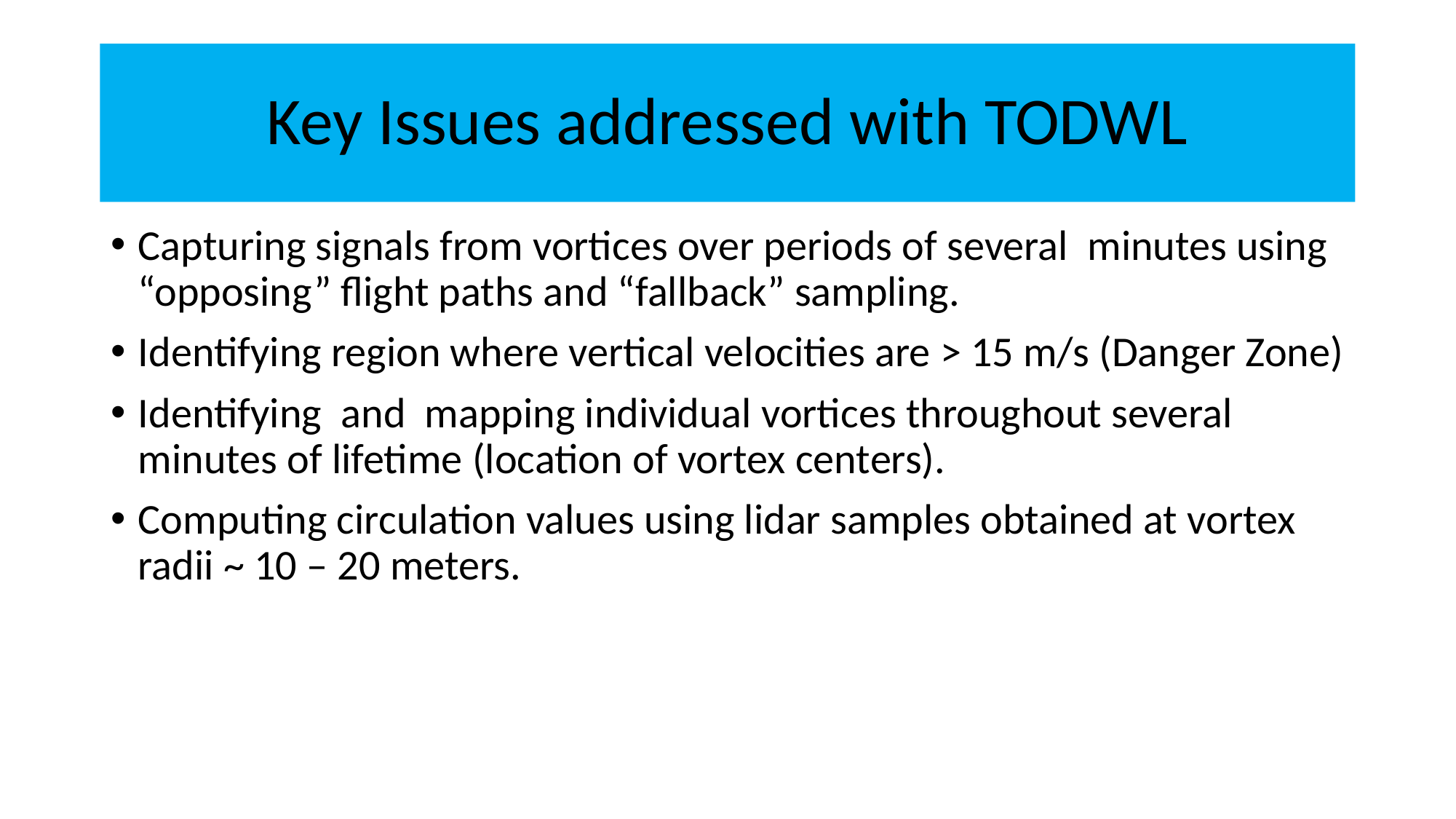

# Key Issues addressed with TODWL
Capturing signals from vortices over periods of several  minutes using “opposing” flight paths and “fallback” sampling.
Identifying region where vertical velocities are > 15 m/s (Danger Zone)
Identifying  and  mapping individual vortices throughout several minutes of lifetime (location of vortex centers).
Computing circulation values using lidar samples obtained at vortex radii ~ 10 – 20 meters.